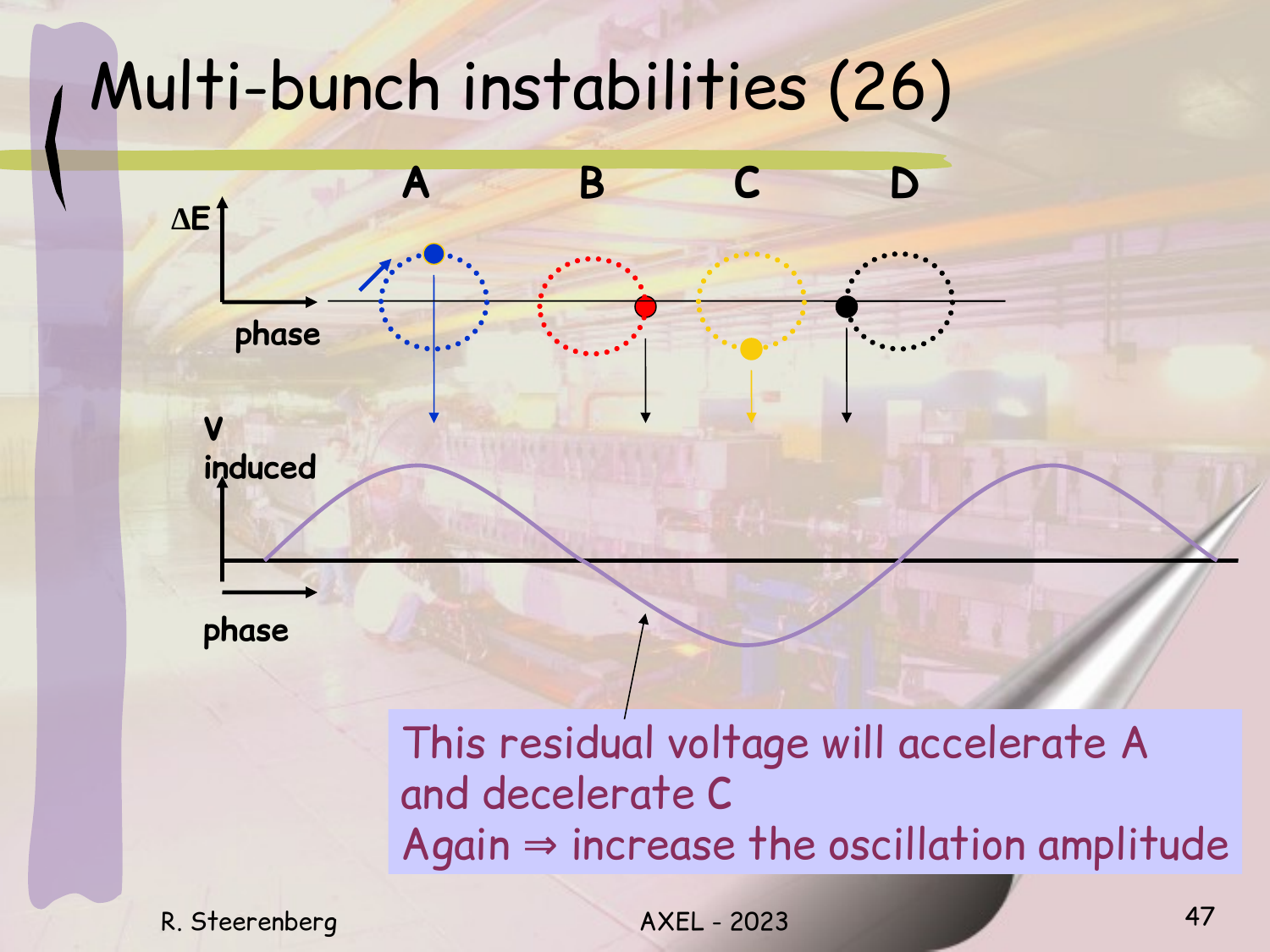

Multi-bunch instabilities (26)
 A        B       C       D
∆E

phase

V
induced

phase

This residual voltage will accelerate A
and decelerate C
Again ⇒ increase the oscillation amplitude
R. Steerenberg
AXEL - 2023
47